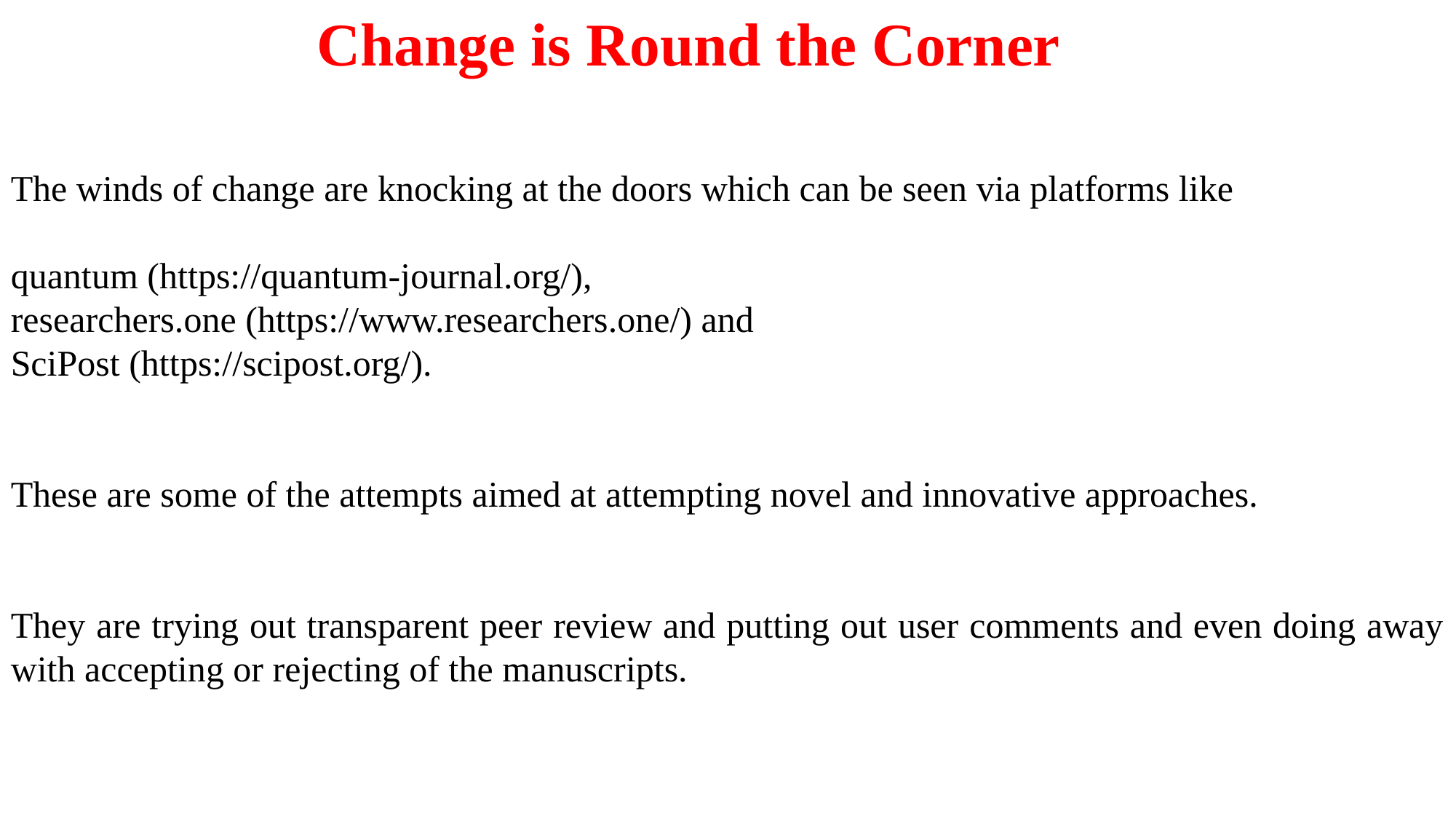

Change is Round the Corner
The winds of change are knocking at the doors which can be seen via platforms like

quantum (https://quantum-journal.org/),
researchers.one (https://www.researchers.one/) and
SciPost (https://scipost.org/).

These are some of the attempts aimed at attempting novel and innovative approaches.

They are trying out transparent peer review and putting out user comments and even doing away with accepting or rejecting of the manuscripts.